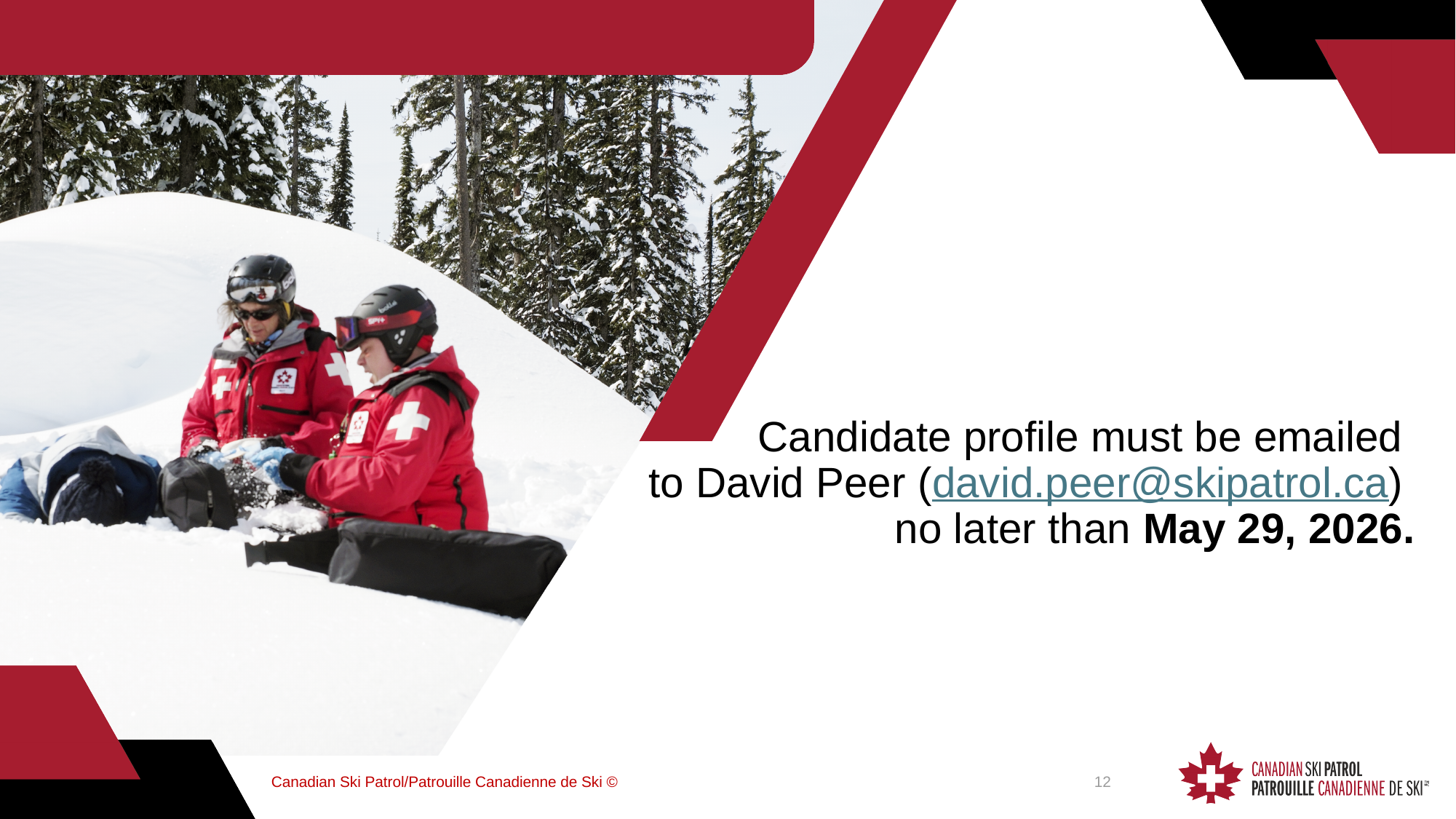

Candidate profile must be emailed
to David Peer (david.peer@skipatrol.ca)
no later than May 29, 2026.
Canadian Ski Patrol/Patrouille Canadienne de Ski ©
12